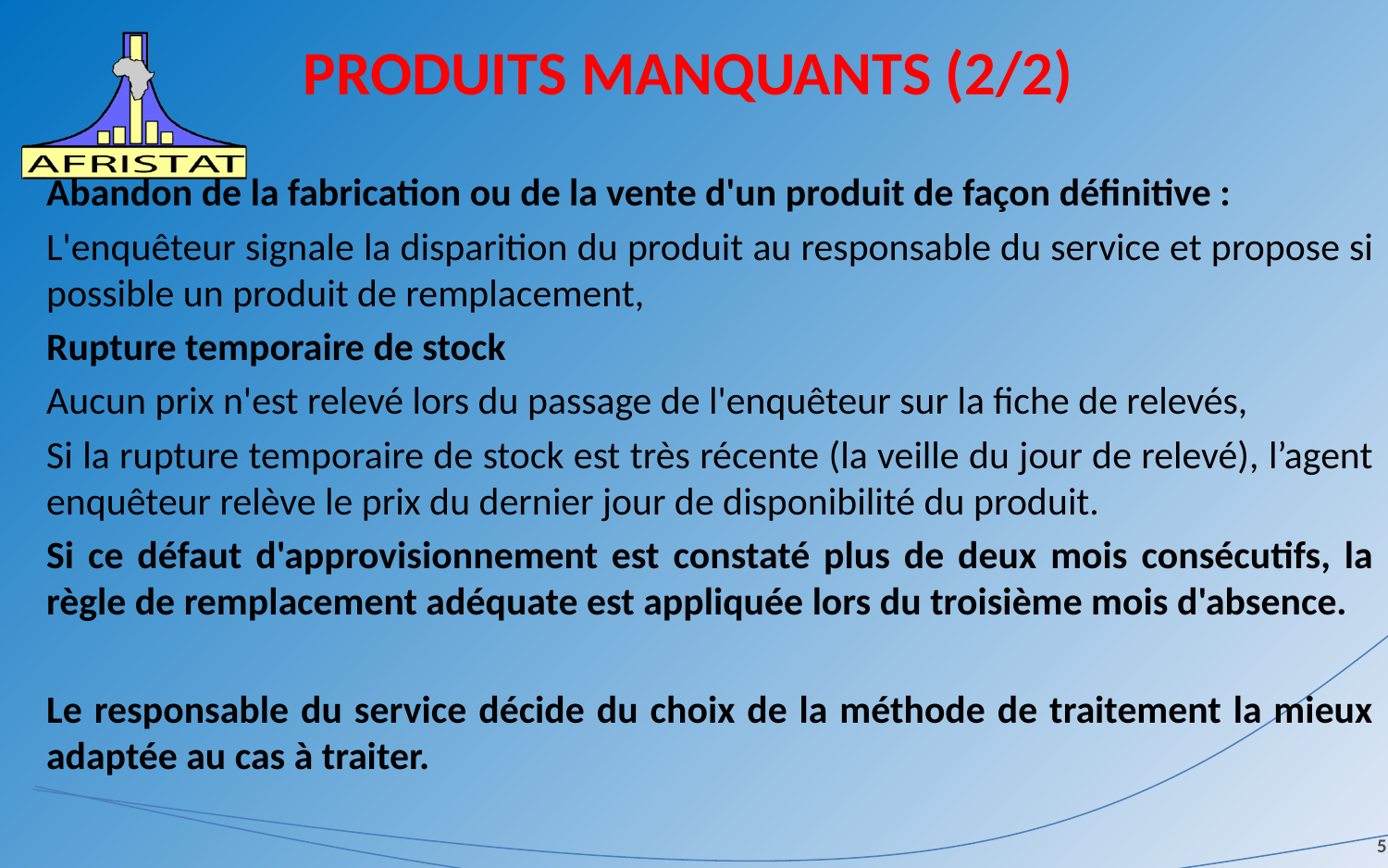

# PRODUITS MANQUANTS (2/2)
Abandon de la fabrication ou de la vente d'un produit de façon définitive :
L'enquêteur signale la disparition du produit au responsable du service et propose si possible un produit de remplacement,
Rupture temporaire de stock
Aucun prix n'est relevé lors du passage de l'enquêteur sur la fiche de relevés,
Si la rupture temporaire de stock est très récente (la veille du jour de relevé), l’agent enquêteur relève le prix du dernier jour de disponibilité du produit.
Si ce défaut d'approvisionnement est constaté plus de deux mois consécutifs, la règle de remplacement adéquate est appliquée lors du troisième mois d'absence.

Le responsable du service décide du choix de la méthode de traitement la mieux adaptée au cas à traiter.
5